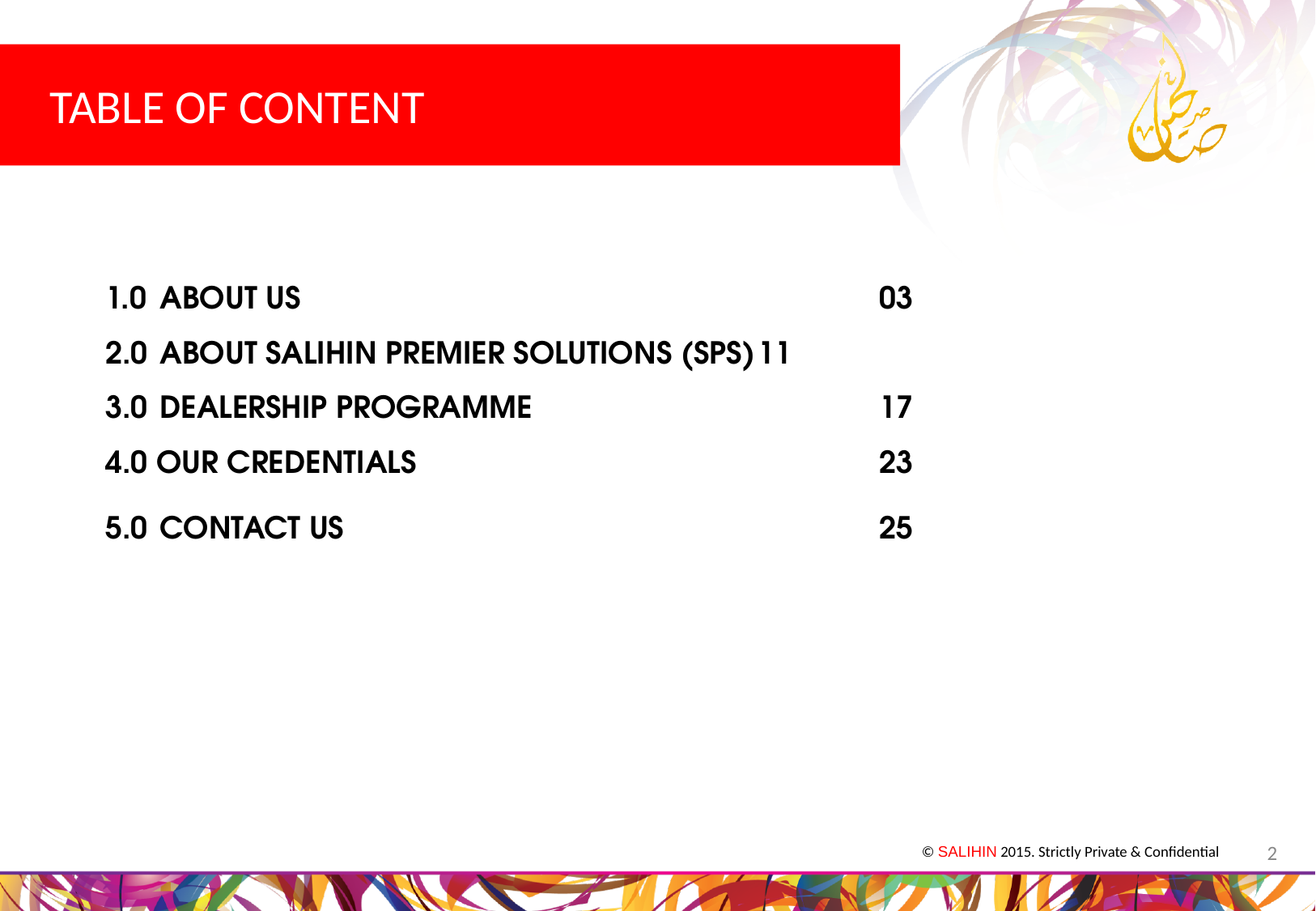

TABLE OF CONTENT
1.0	 ABOUT US					03
2.0	 ABOUT SALIHIN PREMIER SOLUTIONS (SPS)	11
3.0	 DEALERSHIP PROGRAMME			17
4.0 OUR CREDENTIALS		  		23
5.0	 CONTACT US					25
2
© SALIHIN 2015. Strictly Private & Confidential